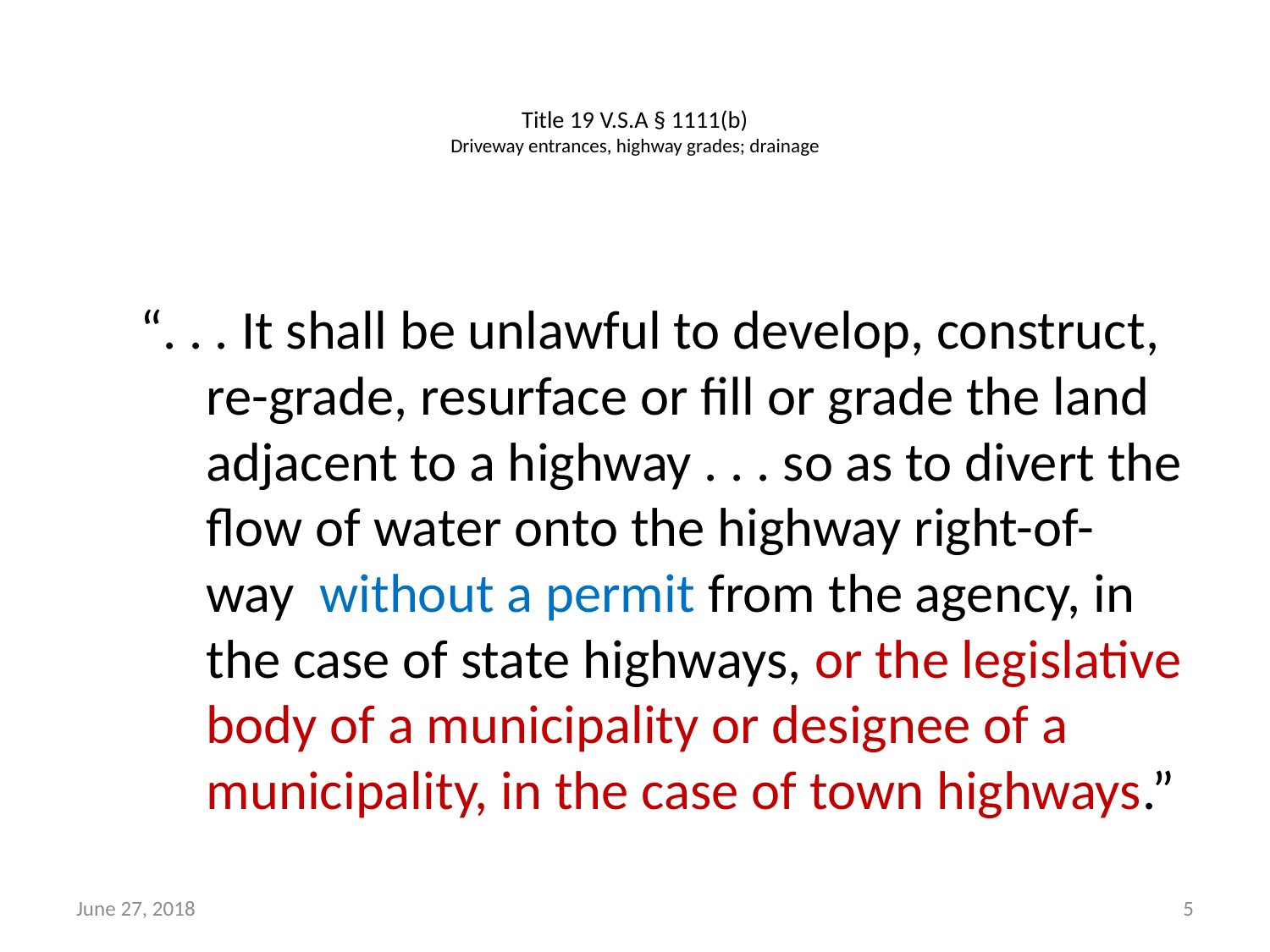

# Title 19 V.S.A § 1111(b) Driveway entrances, highway grades; drainage

“. . . It shall be unlawful to develop, construct, re-grade, resurface or fill or grade the land adjacent to a highway . . . so as to divert the flow of water onto the highway right-of-way  without a permit from the agency, in the case of state highways, or the legislative body of a municipality or designee of a municipality, in the case of town highways.”

June 27, 2018

5